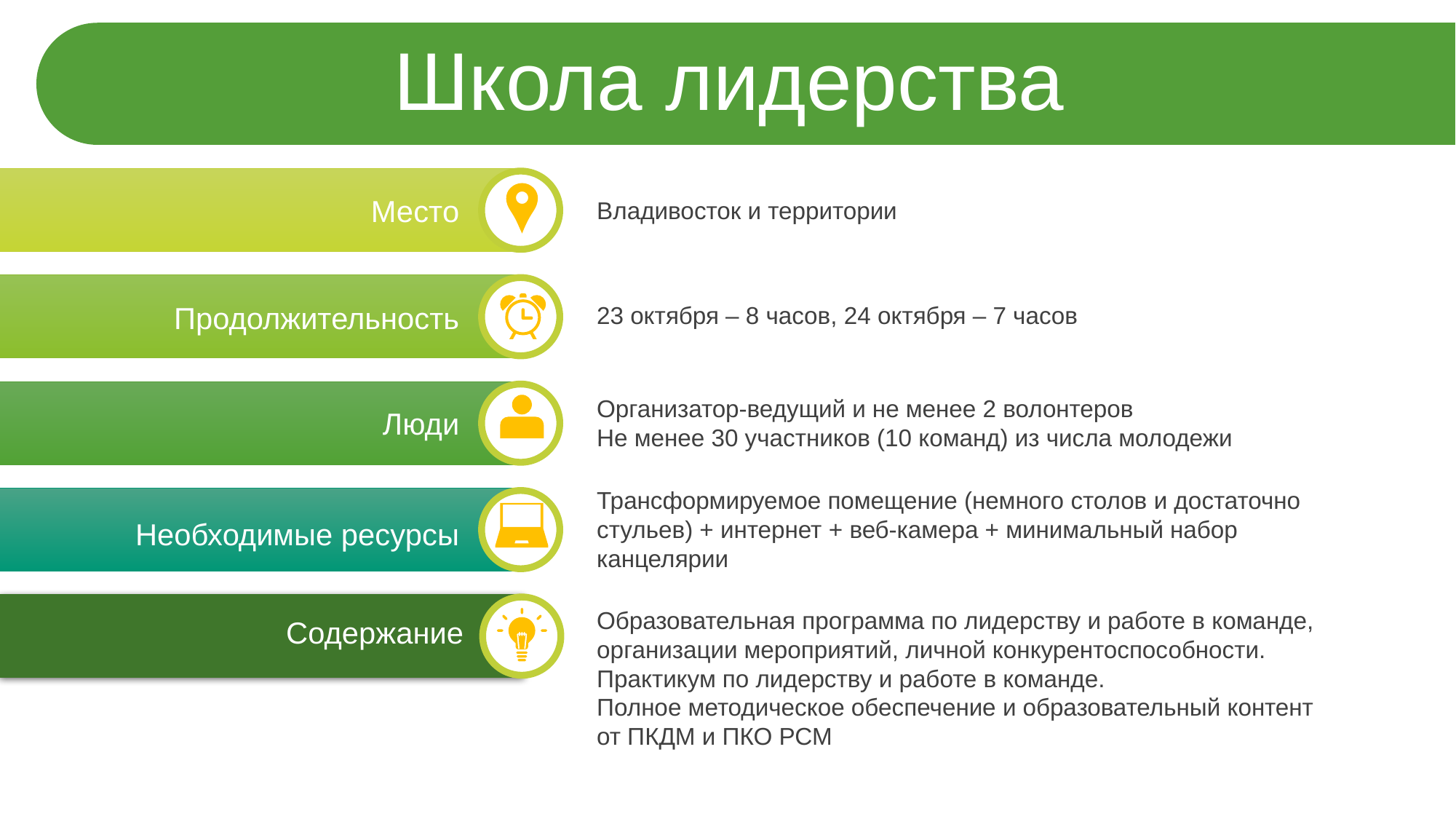

Школа лидерства

Место
Владивосток и территории

Продолжительность

23 октября – 8 часов, 24 октября – 7 часов

Организатор-ведущий и не менее 2 волонтеров
Не менее 30 участников (10 команд) из числа молодежи

Люди
Трансформируемое помещение (немного столов и достаточно стульев) + интернет + веб-камера + минимальный набор канцелярии

Необходимые ресурсы

Образовательная программа по лидерству и работе в команде, организации мероприятий, личной конкурентоспособности.
Практикум по лидерству и работе в команде.
Полное методическое обеспечение и образовательный контент от ПКДМ и ПКО РСМ
Содержание